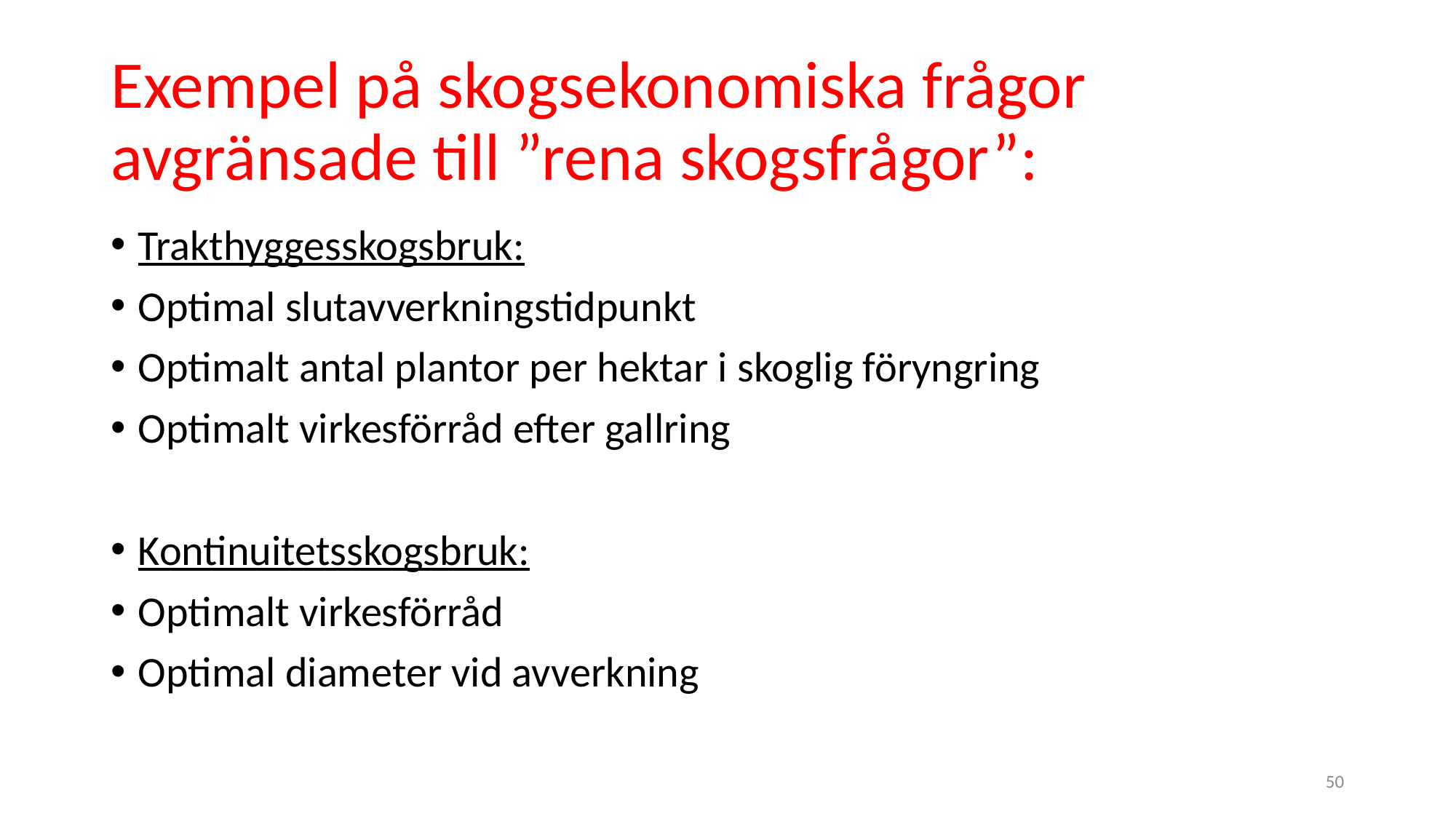

# Exempel på skogsekonomiska frågor avgränsade till ”rena skogsfrågor”:
Trakthyggesskogsbruk:
Optimal slutavverkningstidpunkt
Optimalt antal plantor per hektar i skoglig föryngring
Optimalt virkesförråd efter gallring

Kontinuitetsskogsbruk:
Optimalt virkesförråd
Optimal diameter vid avverkning
50